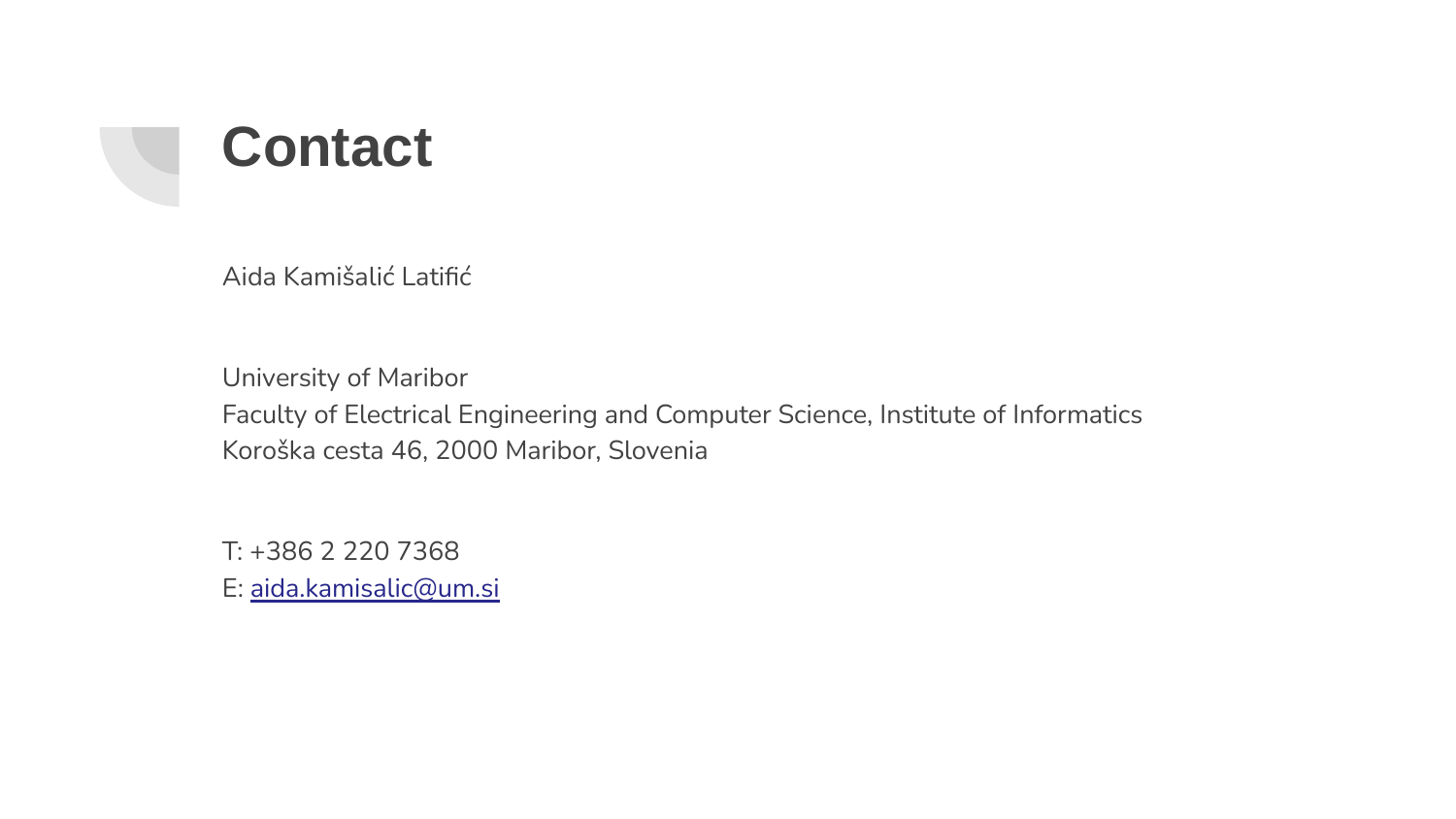

# Contact
Aida Kamišalić Latifić
University of Maribor
Faculty of Electrical Engineering and Computer Science, Institute of Informatics
Koroška cesta 46, 2000 Maribor, Slovenia
T: +386 2 220 7368
E: aida.kamisalic@um.si